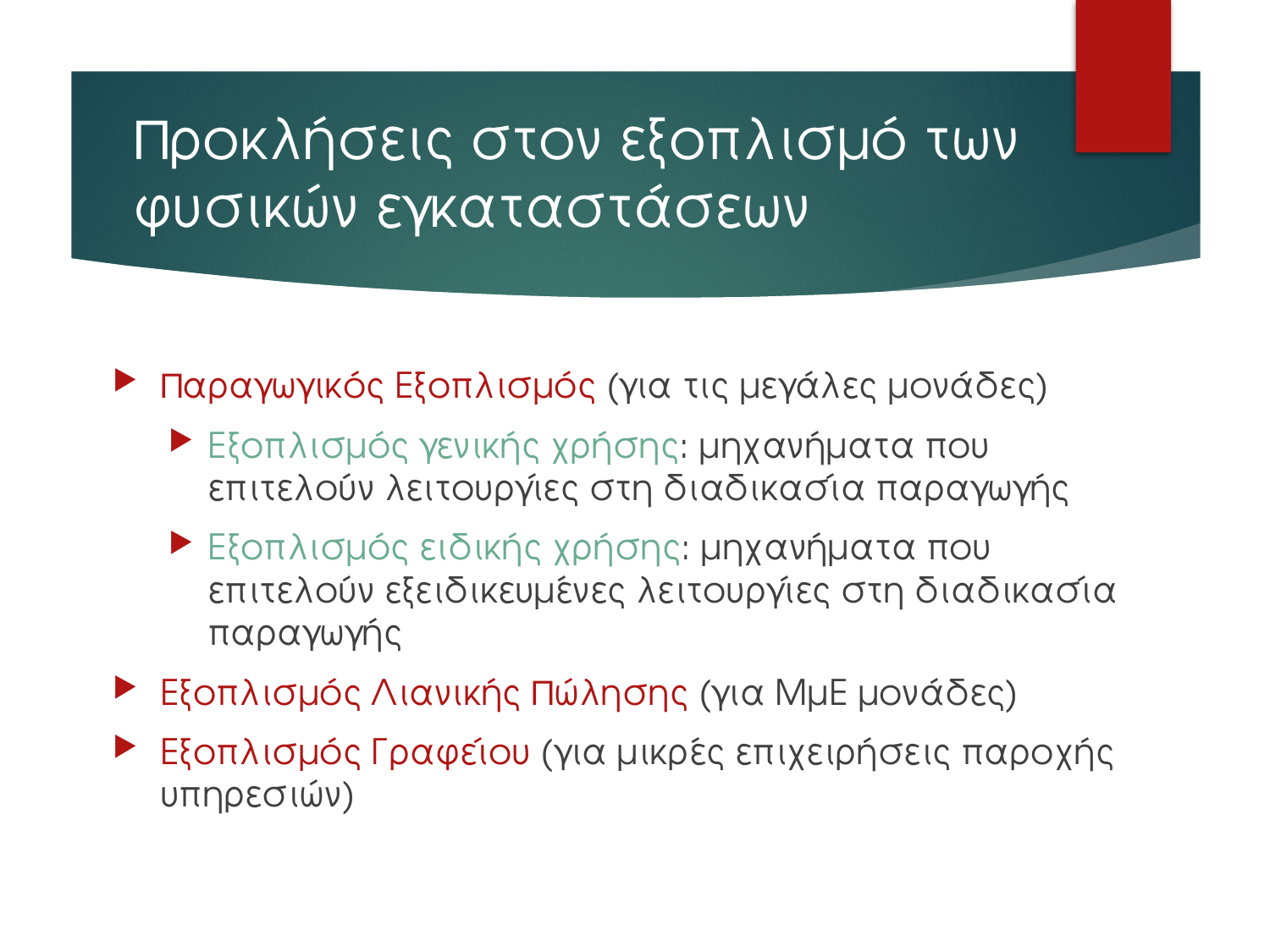

# Προκλήσεις στον εξοπλισμό των φυσικών εγκαταστάσεων
Παραγωγικός Εξοπλισμός (για τις μεγάλες μονάδες)
Εξοπλισμός γενικής χρήσης: μηχανήματα που επιτελούν λειτουργίες στη διαδικασία παραγωγής
Εξοπλισμός ειδικής χρήσης: μηχανήματα που επιτελούν εξειδικευμένες λειτουργίες στη διαδικασία παραγωγής
Εξοπλισμός Λιανικής Πώλησης (για ΜμΕ μονάδες)
Εξοπλισμός Γραφείου (για μικρές επιχειρήσεις παροχής υπηρεσιών)